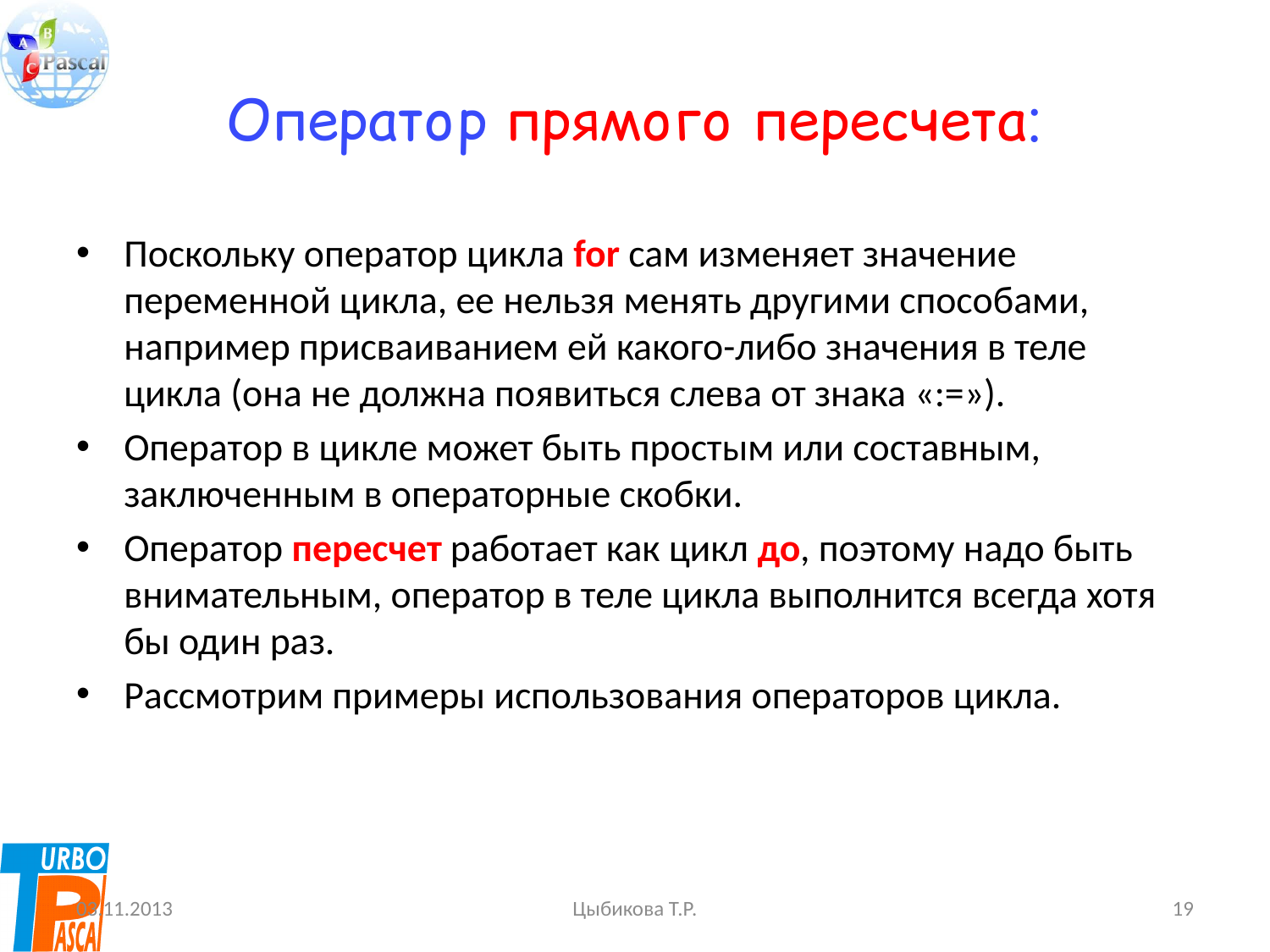

# Оператор прямого пересчета:
Поскольку оператор цикла for сам изменяет значение переменной цикла, ее нельзя менять другими способами, например присваиванием ей какого-либо значения в теле цикла (она не должна появиться слева от знака «:=»).
Оператор в цикле может быть простым или составным, заключенным в операторные скобки.
Оператор пересчет работает как цикл до, поэтому надо быть внимательным, оператор в теле цикла выполнится всегда хотя бы один раз.
Рассмотрим примеры использования операторов цикла.
03.11.2013
Цыбикова Т.Р.
19